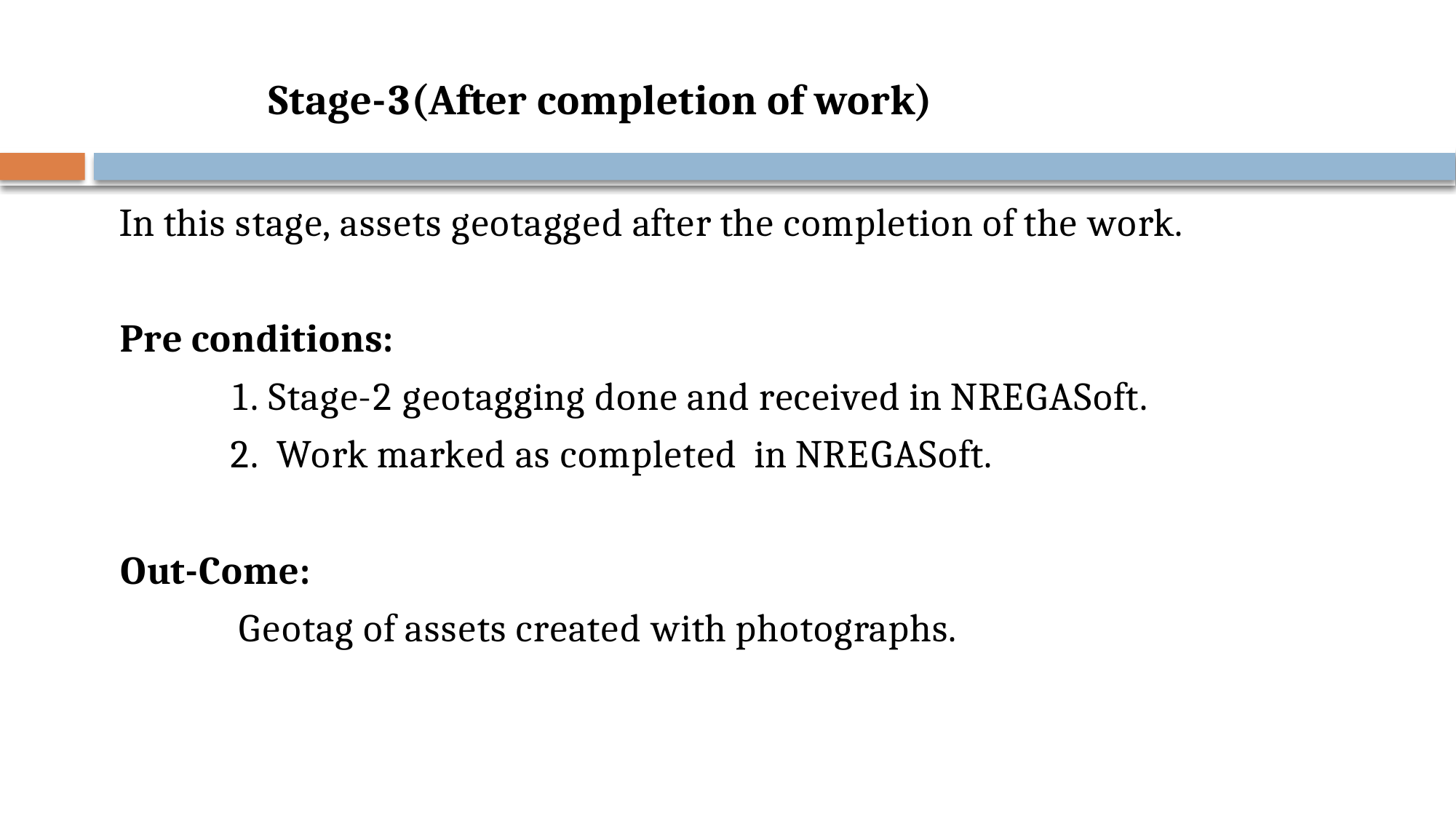

# Stage-3(After completion of work)
In this stage, assets geotagged after the completion of the work.

Pre conditions:
	1. Stage-2 geotagging done and received in NREGASoft.
	2.  Work marked as completed  in NREGASoft.

Out-Come:
	 Geotag of assets created with photographs.